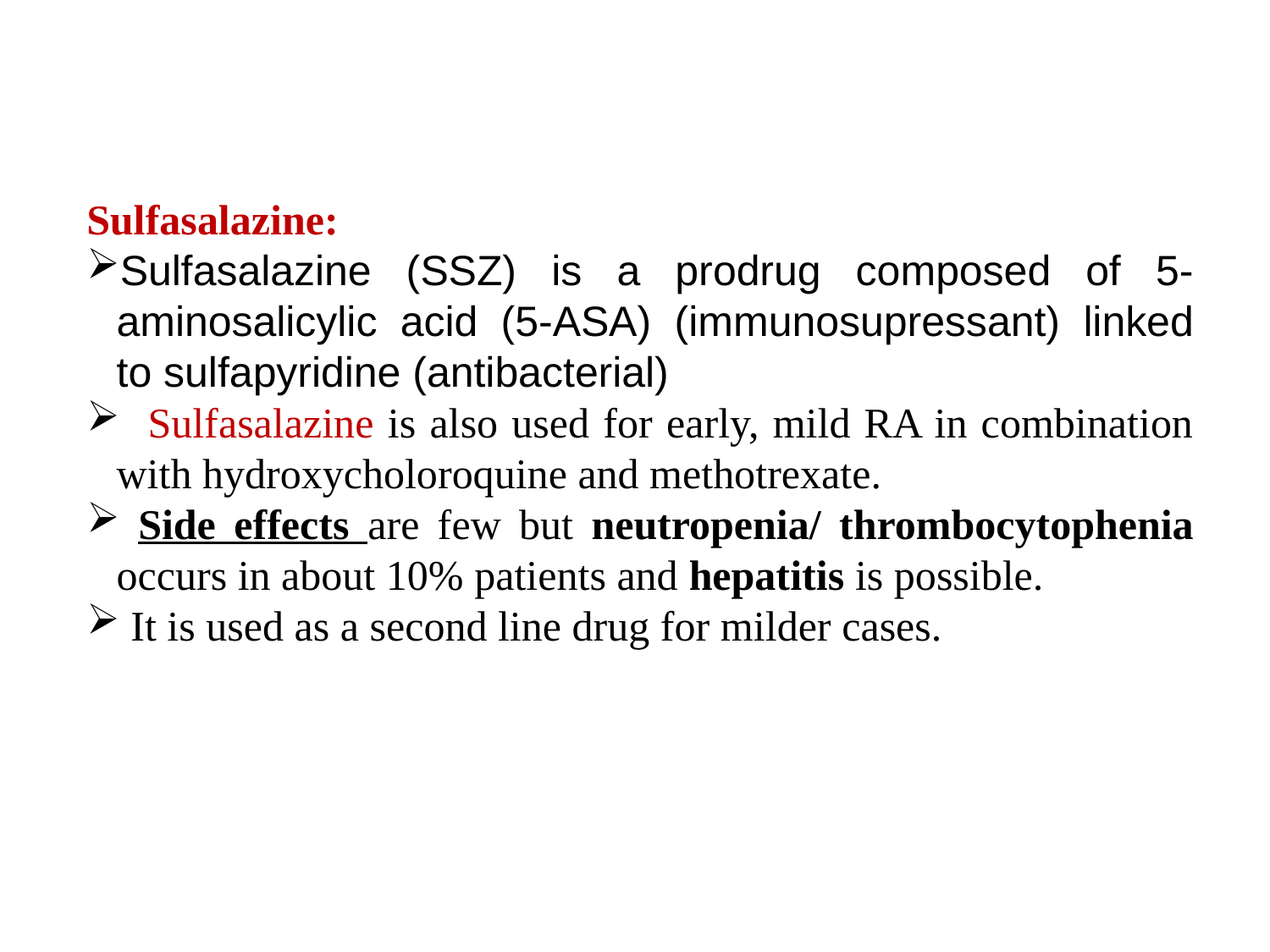

Sulfasalazine:
Sulfasalazine (SSZ) is a prodrug composed of 5-aminosalicylic acid (5-ASA) (immunosupressant) linked to sulfapyridine (antibacterial)
  Sulfasalazine is also used for early, mild RA in combination with hydroxycholoroquine and methotrexate.
 Side effects are few but neutropenia/ thrombocytophenia occurs in about 10% patients and hepatitis is possible.
 It is used as a second line drug for milder cases.